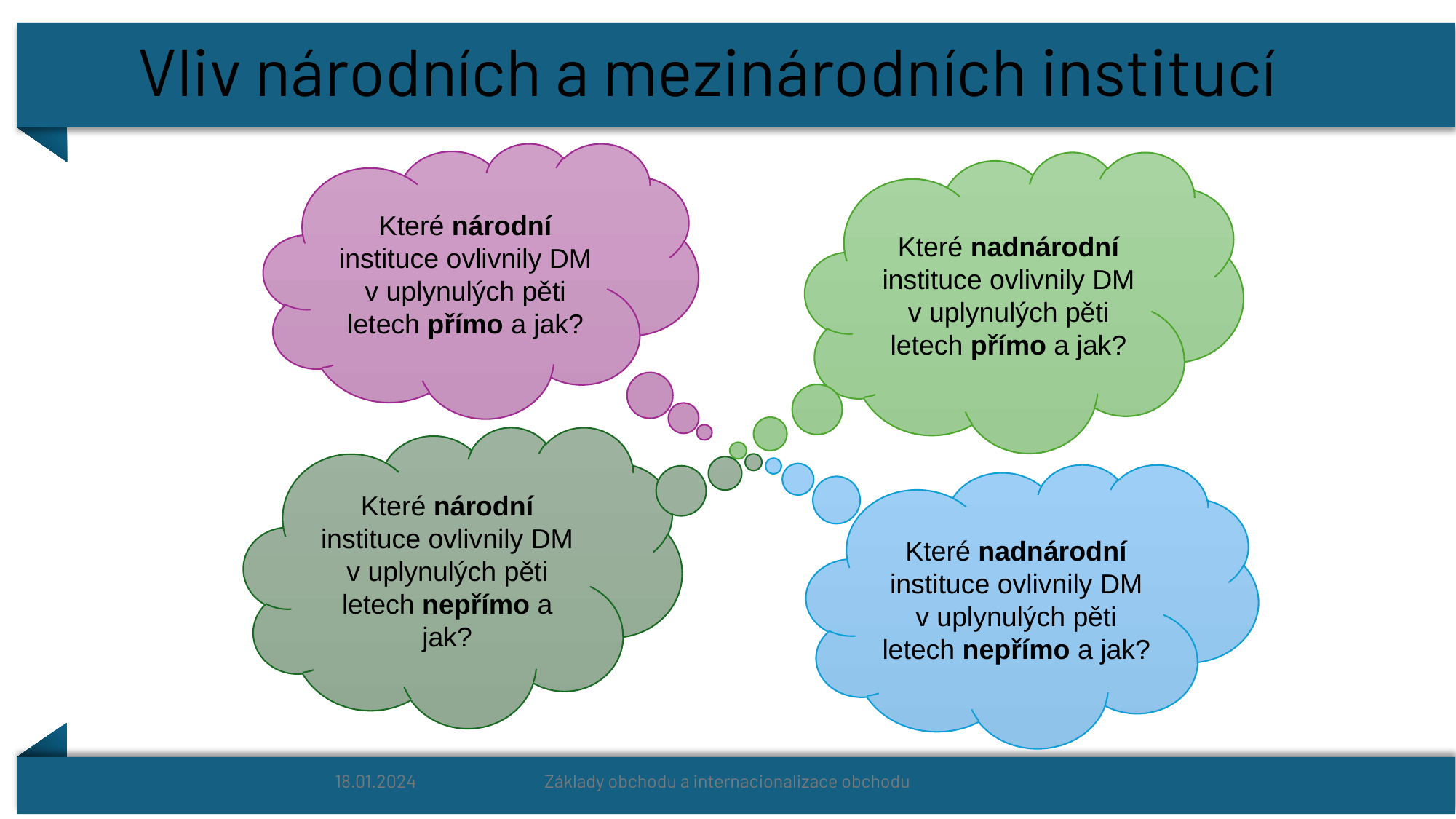

# Vliv národních a mezinárodních institucí
Které národní instituce ovlivnily DM v uplynulých pěti letech přímo a jak?
Které nadnárodní instituce ovlivnily DM v uplynulých pěti letech přímo a jak?
Které národní instituce ovlivnily DM v uplynulých pěti letech nepřímo a jak?
Které nadnárodní instituce ovlivnily DM v uplynulých pěti letech nepřímo a jak?
18.01.2024
Základy obchodu a internacionalizace obchodu